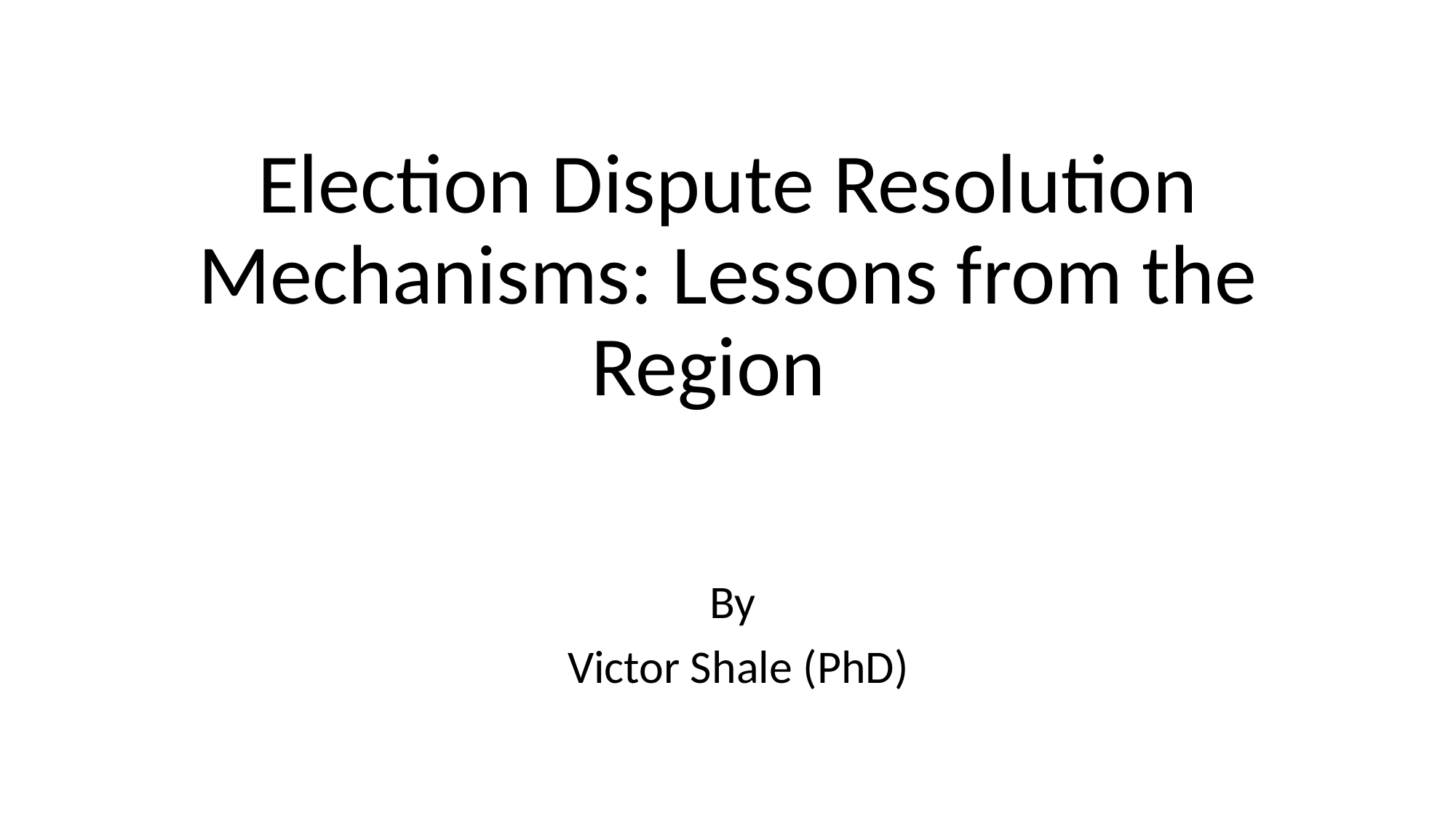

# Election Dispute Resolution Mechanisms: Lessons from the Region

By
Victor Shale (PhD)